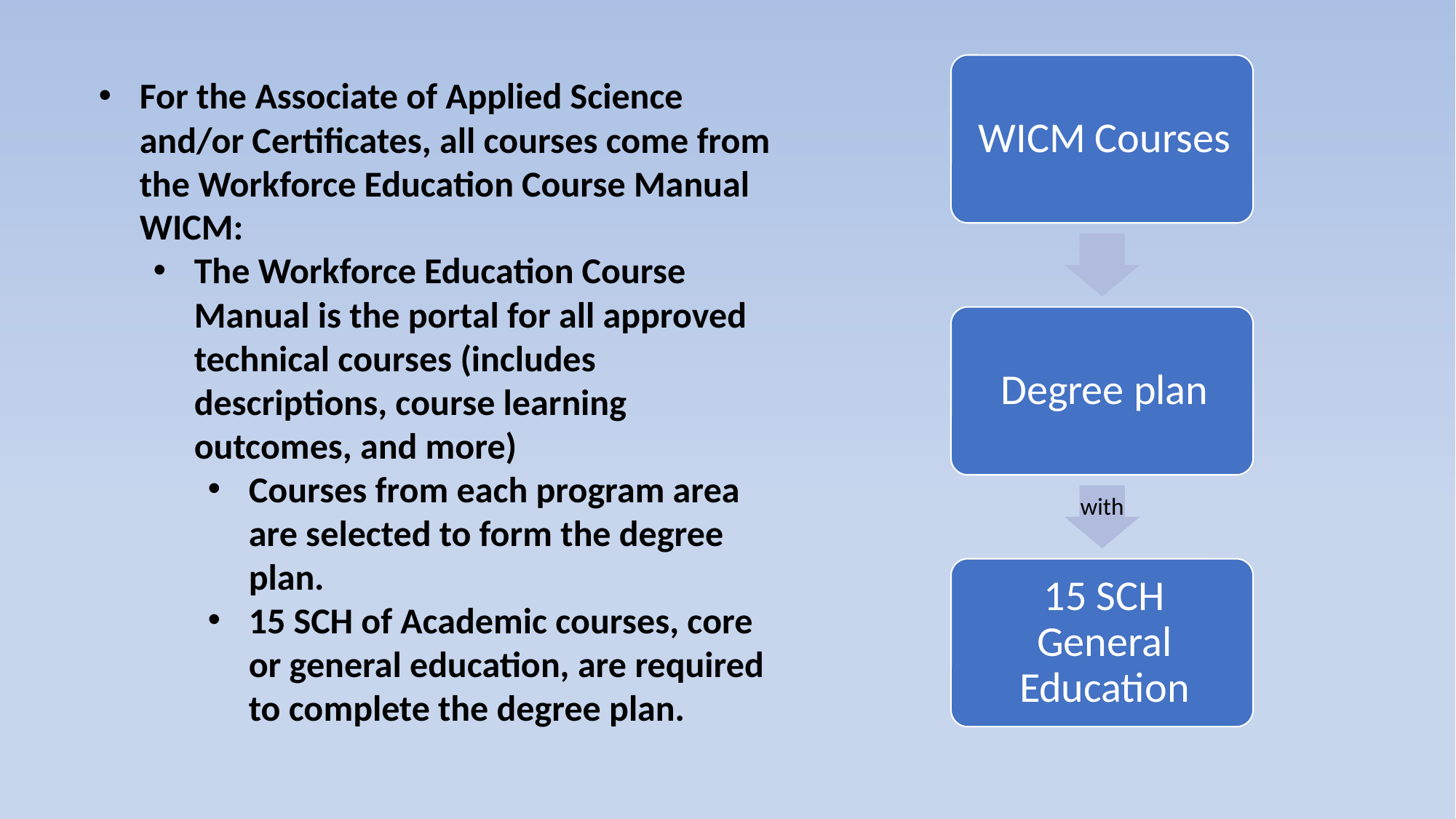

WICM Courses

Degree plan
with
15 SCH General Education
For the Associate of Applied Science and/or Certificates, all courses come from the Workforce Education Course Manual WICM:
The Workforce Education Course Manual is the portal for all approved technical courses (includes descriptions, course learning outcomes, and more)
Courses from each program area are selected to form the degree plan.
15 SCH of Academic courses, core or general education, are required to complete the degree plan.